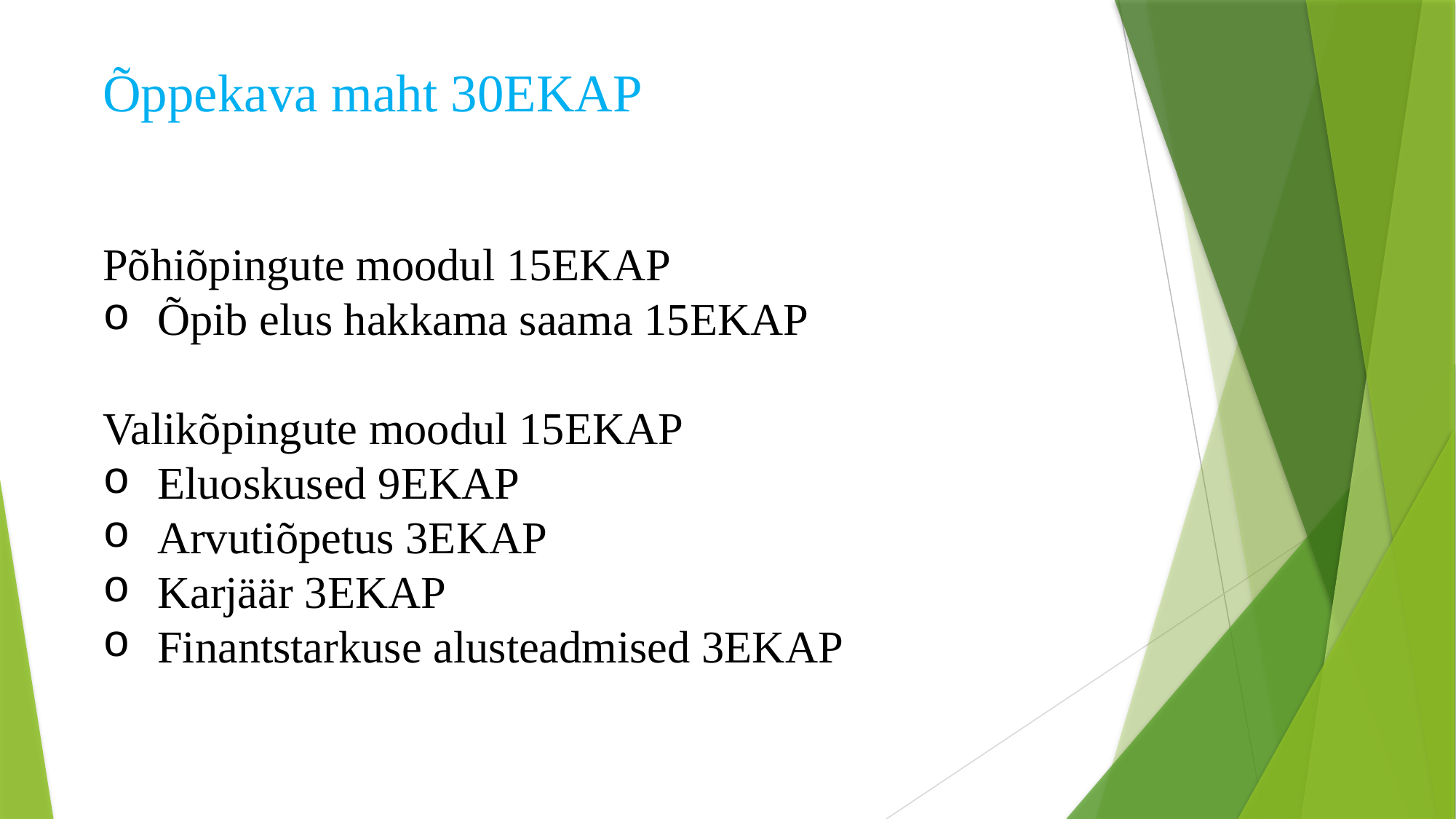

Õppekava maht 30EKAP
Põhiõpingute moodul 15EKAP
Õpib elus hakkama saama 15EKAP

Valikõpingute moodul 15EKAP
Eluoskused 9EKAP
Arvutiõpetus 3EKAP
Karjäär 3EKAP
Finantstarkuse alusteadmised 3EKAP